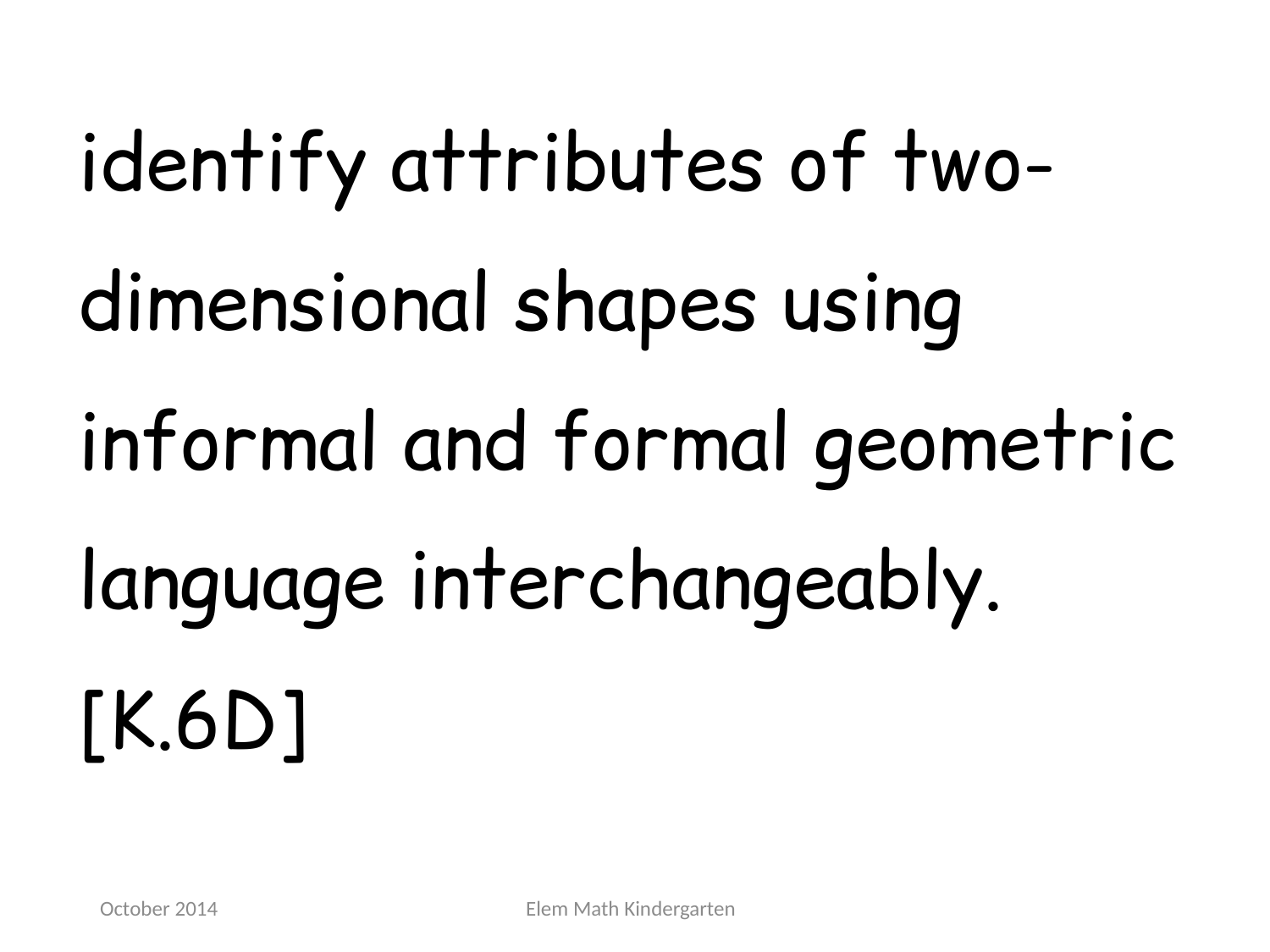

identify attributes of two-dimensional shapes using informal and formal geometric language interchangeably. [K.6D]
October 2014
Elem Math Kindergarten